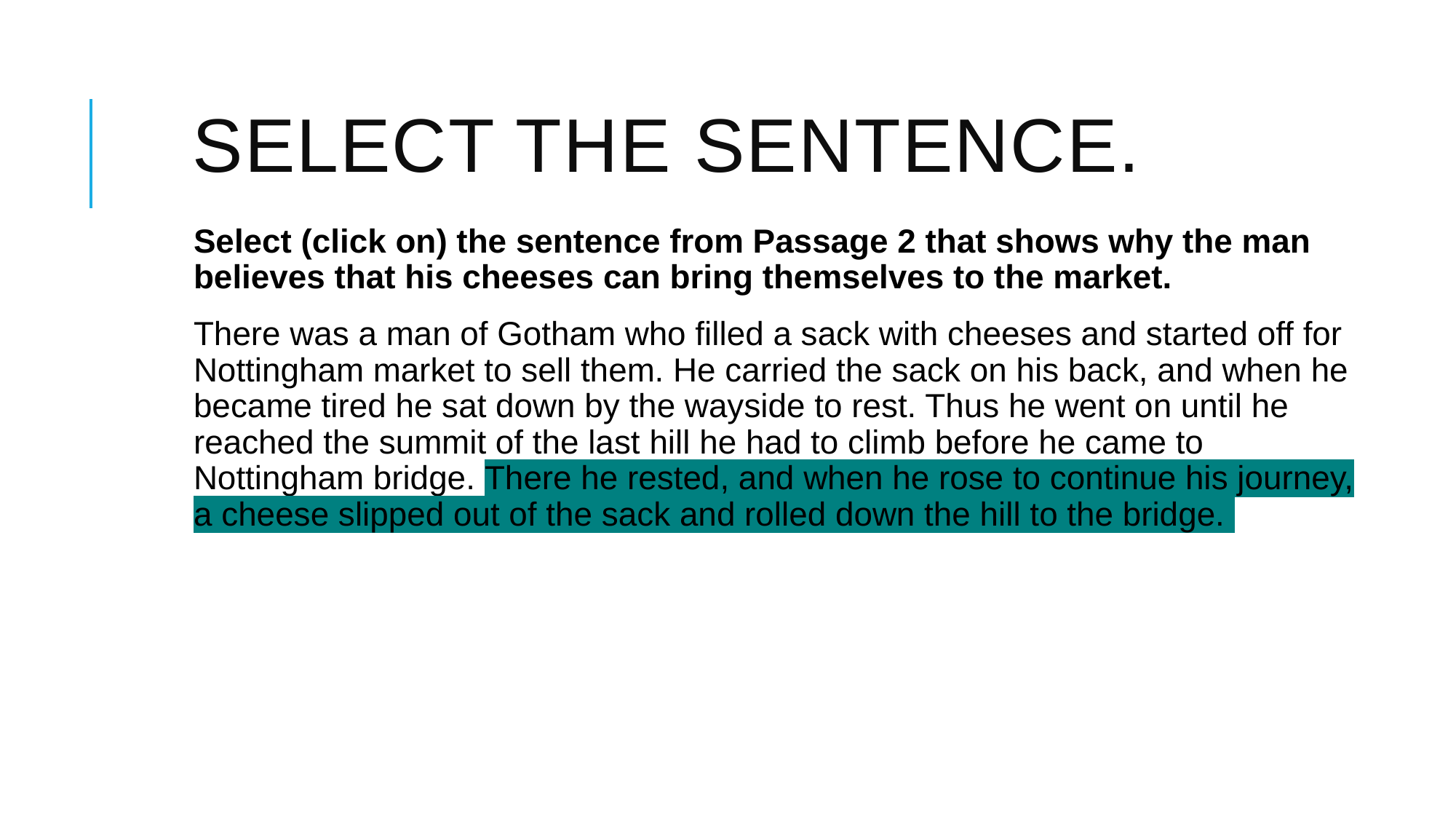

# Select the sentence.
Select (click on) the sentence from Passage 2 that shows why the man believes that his cheeses can bring themselves to the market.
There was a man of Gotham who filled a sack with cheeses and started off for Nottingham market to sell them. He carried the sack on his back, and when he became tired he sat down by the wayside to rest. Thus he went on until he reached the summit of the last hill he had to climb before he came to Nottingham bridge. There he rested, and when he rose to continue his journey, a cheese slipped out of the sack and rolled down the hill to the bridge.